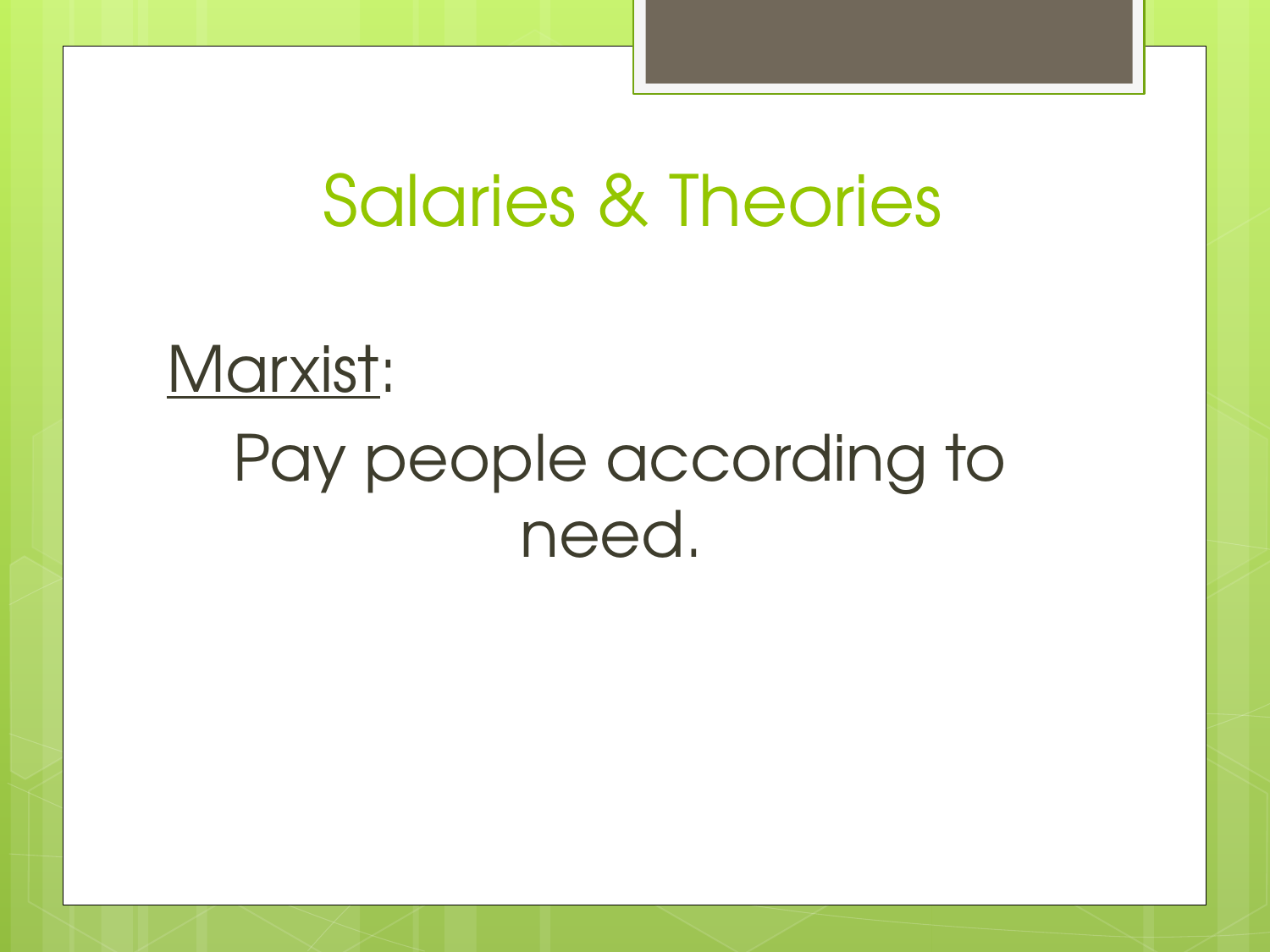

# Salaries & Theories
Marxist:
Pay people according to need.